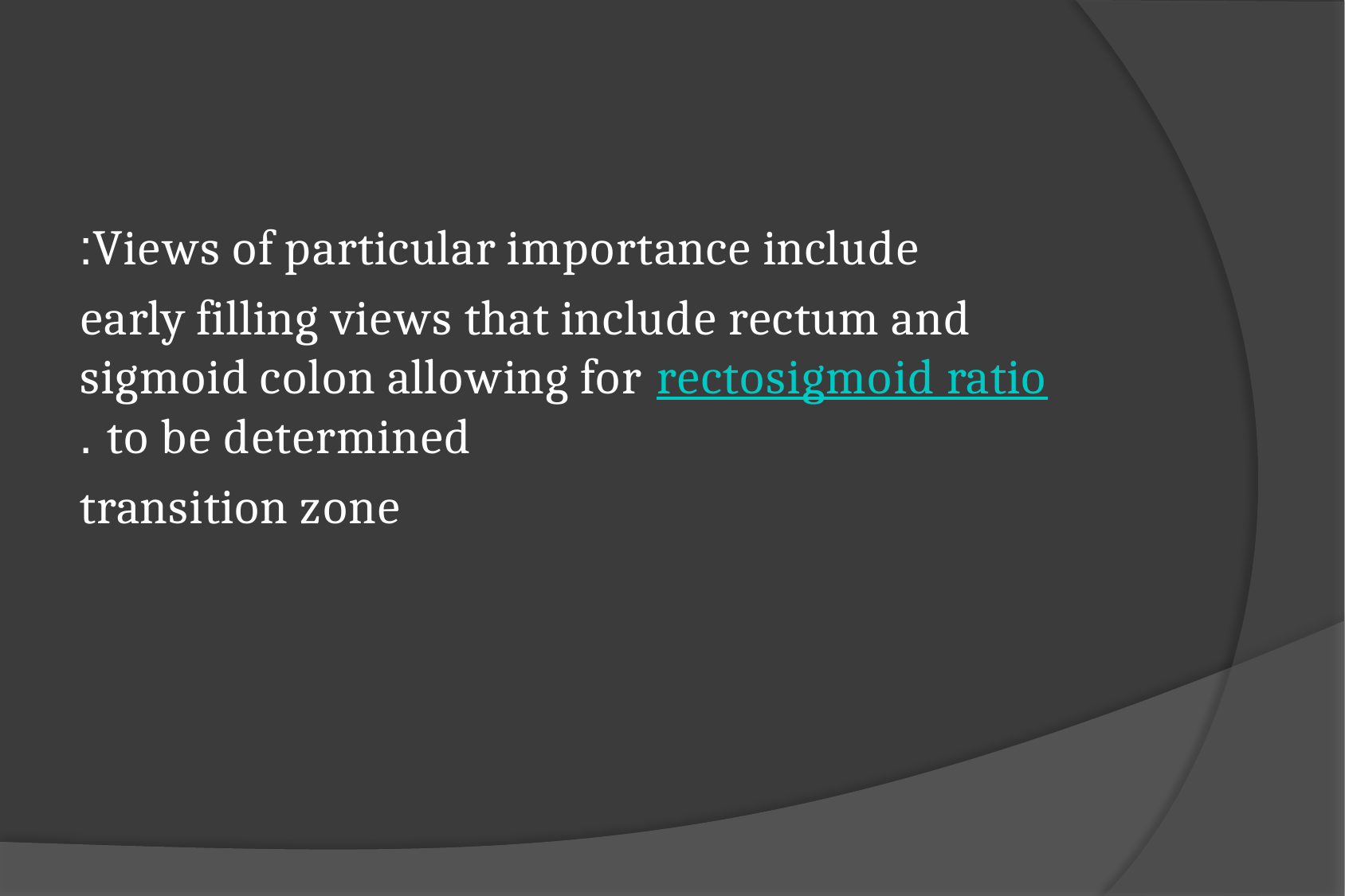

#
Views of particular importance include:
early filling views that include rectum and sigmoid colon allowing for rectosigmoid ratio to be determined.
transition zone